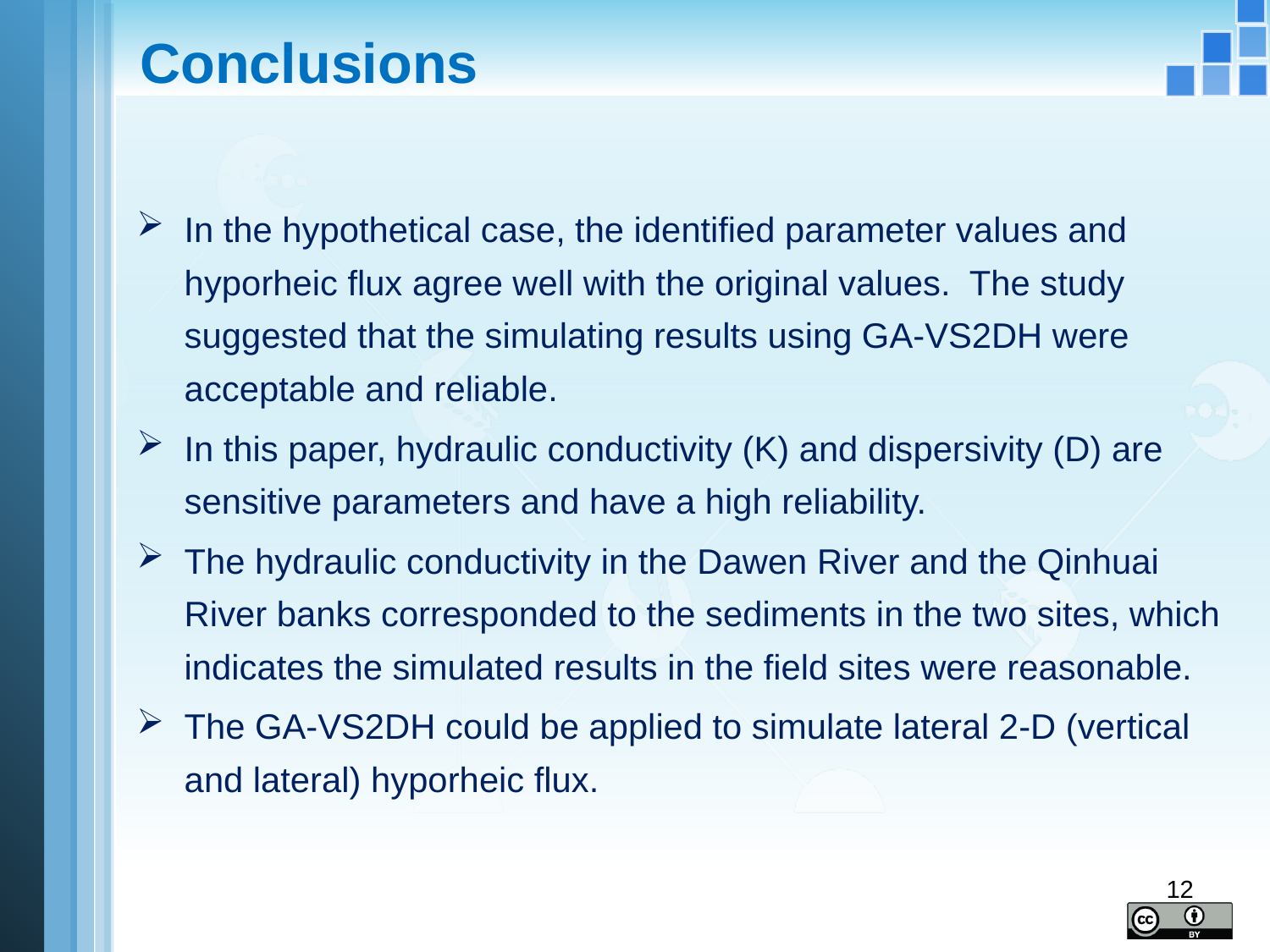

Conclusions
In the hypothetical case, the identified parameter values and hyporheic flux agree well with the original values.  The study suggested that the simulating results using GA-VS2DH were acceptable and reliable.
In this paper, hydraulic conductivity (K) and dispersivity (D) are sensitive parameters and have a high reliability.
The hydraulic conductivity in the Dawen River and the Qinhuai River banks corresponded to the sediments in the two sites, which indicates the simulated results in the field sites were reasonable.
The GA-VS2DH could be applied to simulate lateral 2-D (vertical and lateral) hyporheic flux.
12